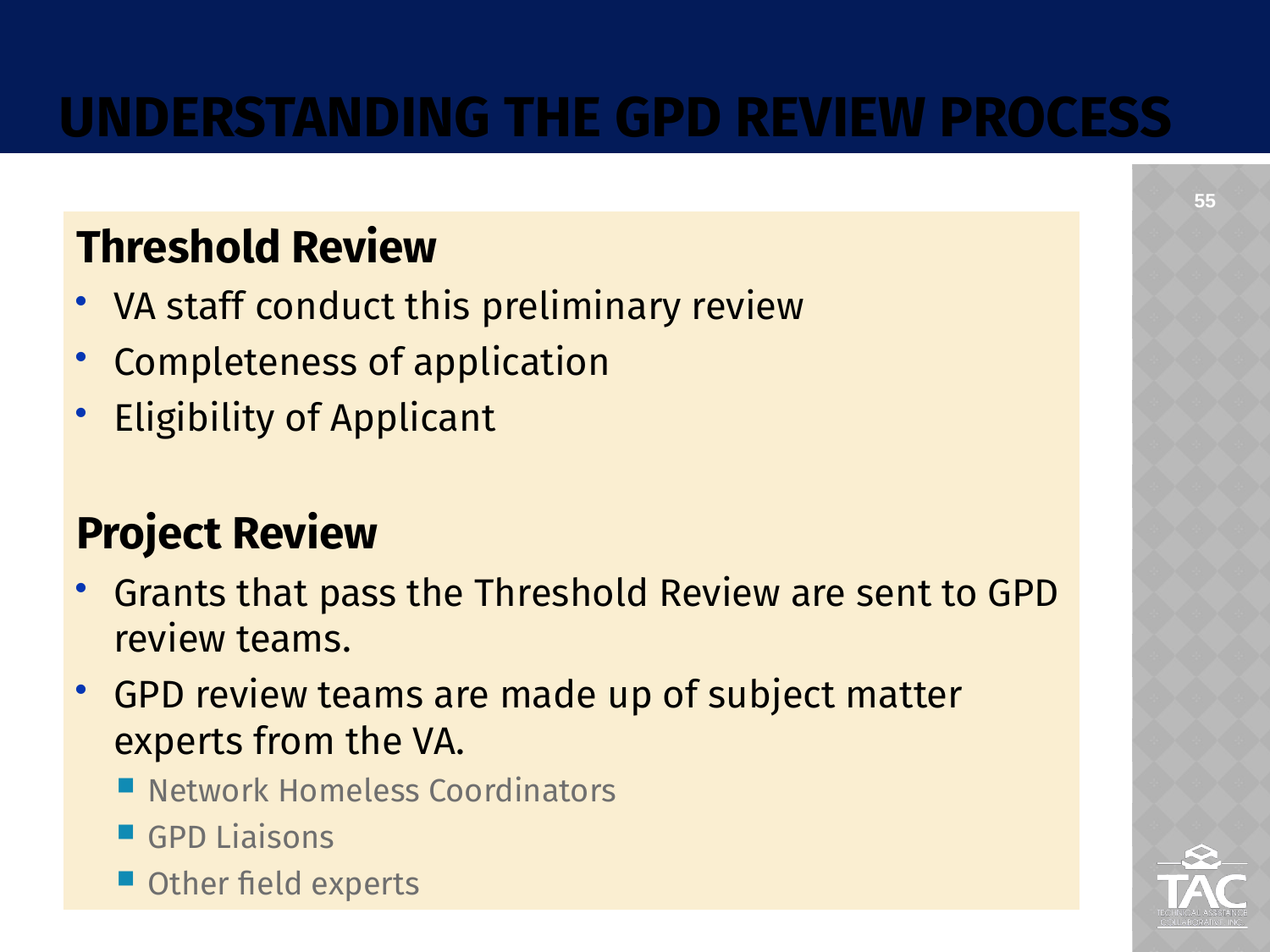

# Understanding the GPD Review process
Threshold Review
VA staff conduct this preliminary review
Completeness of application
Eligibility of Applicant

Project Review
Grants that pass the Threshold Review are sent to GPD review teams.
GPD review teams are made up of subject matter experts from the VA.
Network Homeless Coordinators
GPD Liaisons
Other field experts